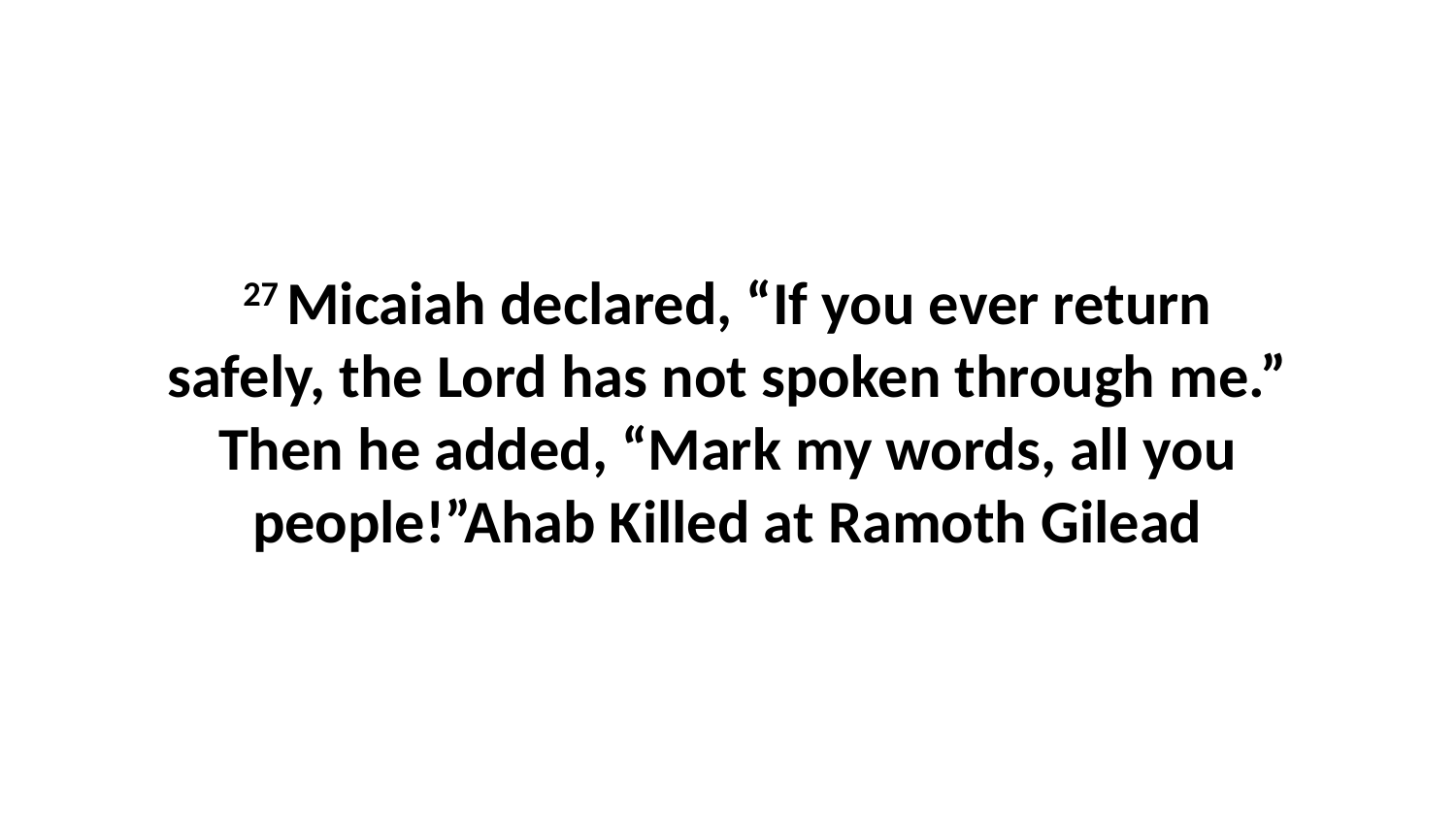

27 Micaiah declared, “If you ever return safely, the Lord has not spoken through me.” Then he added, “Mark my words, all you people!”Ahab Killed at Ramoth Gilead